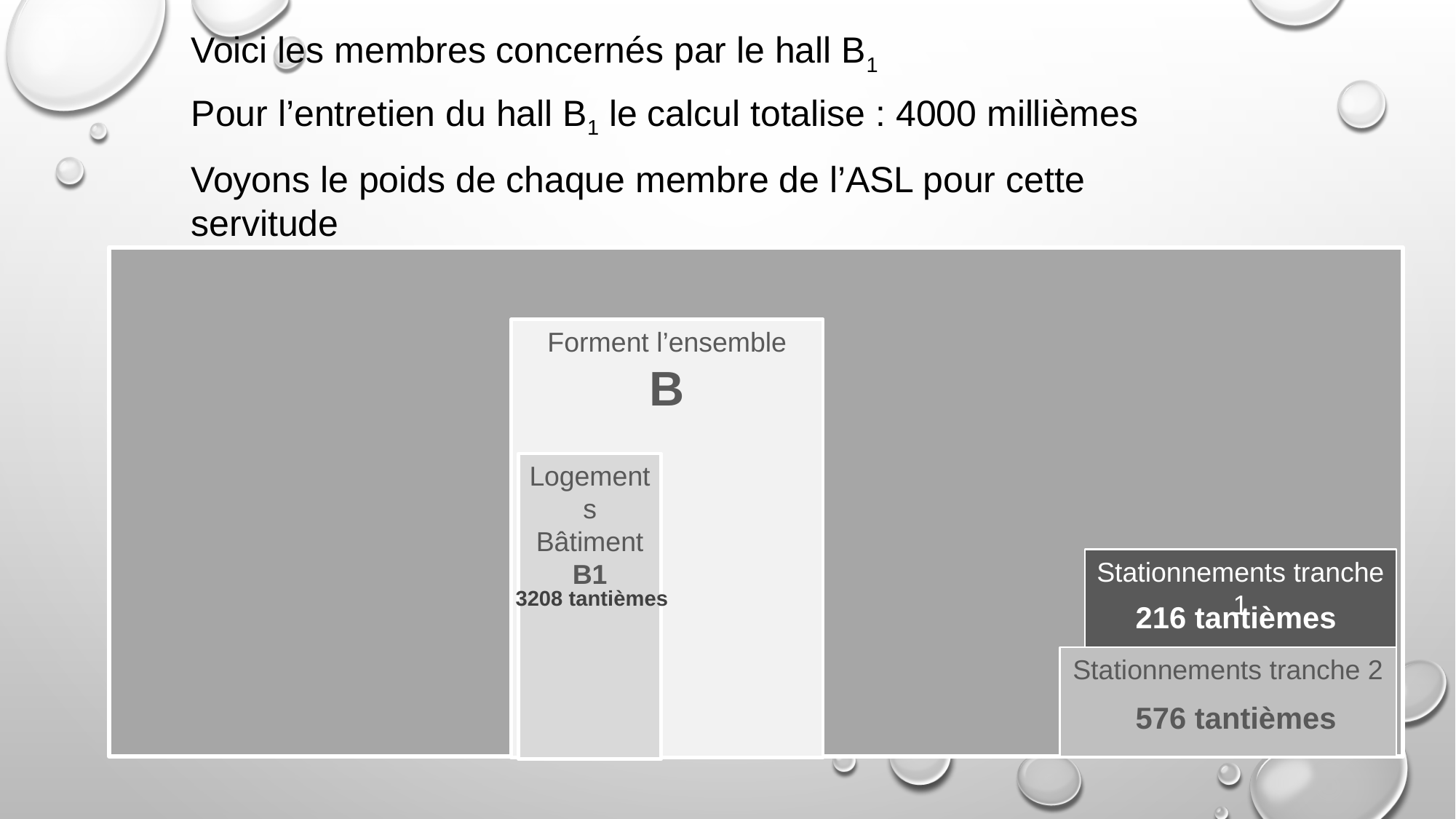

Voici les membres concernés par le hall B1
Pour l’entretien du hall B1 le calcul totalise : 4000 millièmes
Voyons le poids de chaque membre de l’ASL pour cette servitude

Forment l’ensemble
B

Logements
Bâtiment B1
Stationnements tranche 1
3208 tantièmes
216 tantièmes
Stationnements tranche 2
576 tantièmes